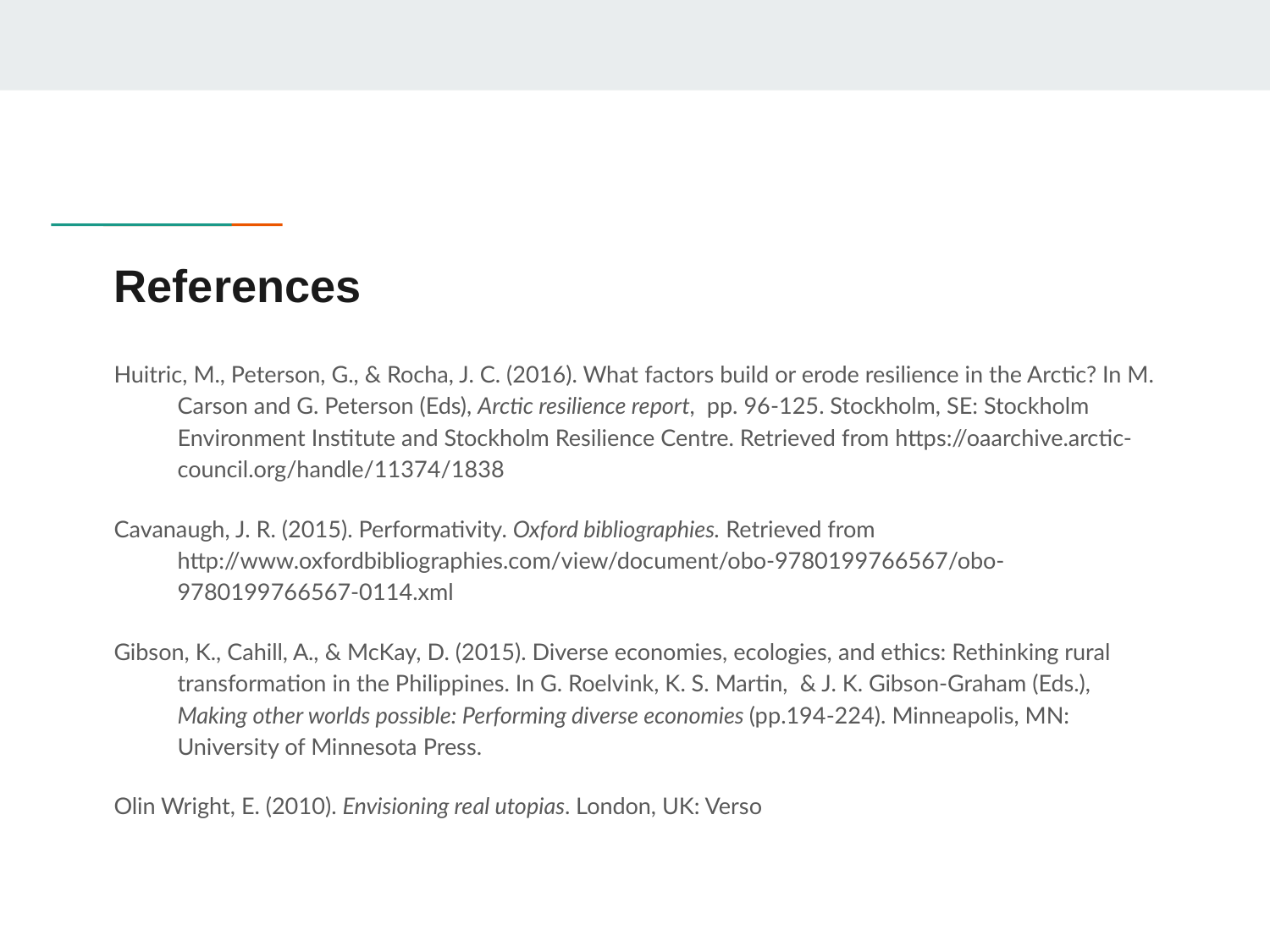

# References
Huitric, M., Peterson, G., & Rocha, J. C. (2016). What factors build or erode resilience in the Arctic? In M. Carson and G. Peterson (Eds), Arctic resilience report,  pp. 96-125. Stockholm, SE: Stockholm Environment Institute and Stockholm Resilience Centre. Retrieved from https://oaarchive.arctic-council.org/handle/11374/1838
Cavanaugh, J. R. (2015). Performativity. Oxford bibliographies. Retrieved from http://www.oxfordbibliographies.com/view/document/obo-9780199766567/obo-9780199766567-0114.xml
Gibson, K., Cahill, A., & McKay, D. (2015). Diverse economies, ecologies, and ethics: Rethinking rural transformation in the Philippines. In G. Roelvink, K. S. Martin,  & J. K. Gibson-Graham (Eds.), Making other worlds possible: Performing diverse economies (pp.194-224). Minneapolis, MN: University of Minnesota Press.
Olin Wright, E. (2010). Envisioning real utopias. London, UK: Verso